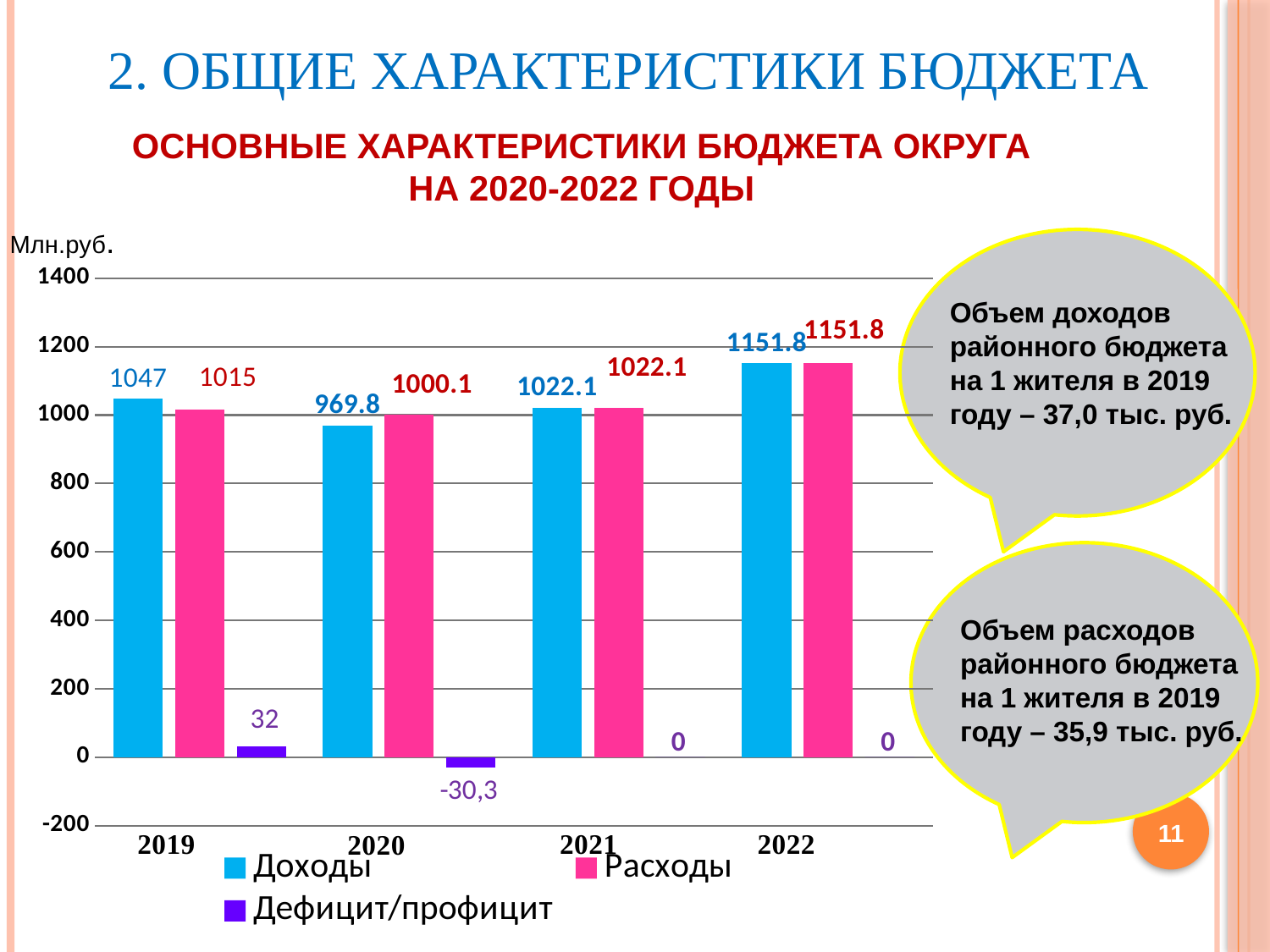

# 2. ОБЩИЕ ХАРАКТЕРИСТИКИ БЮДЖЕТА

ОСНОВНЫЕ ХАРАКТЕРИСТИКИ БЮДЖЕТА ОКРУГА
НА 2020-2022 ГОДЫ
Млн.руб.

### Chart

| Category | Доходы | Расходы | Дефицит/профицит |
|---|---|---|---|
| 2018 | 1047.0 | 1015.0 | 32.0 |
| 2019 | 969.8 | 1000.1 | -30.300000000000068 |
| 2020 | 1022.1 | 1022.1 | 0.0 |
Объем доходов
районного бюджета
на 1 жителя в 2019
году – 37,0 тыс. руб.

Объем расходов
районного бюджета
на 1 жителя в 2019
году – 35,9 тыс. руб.

11